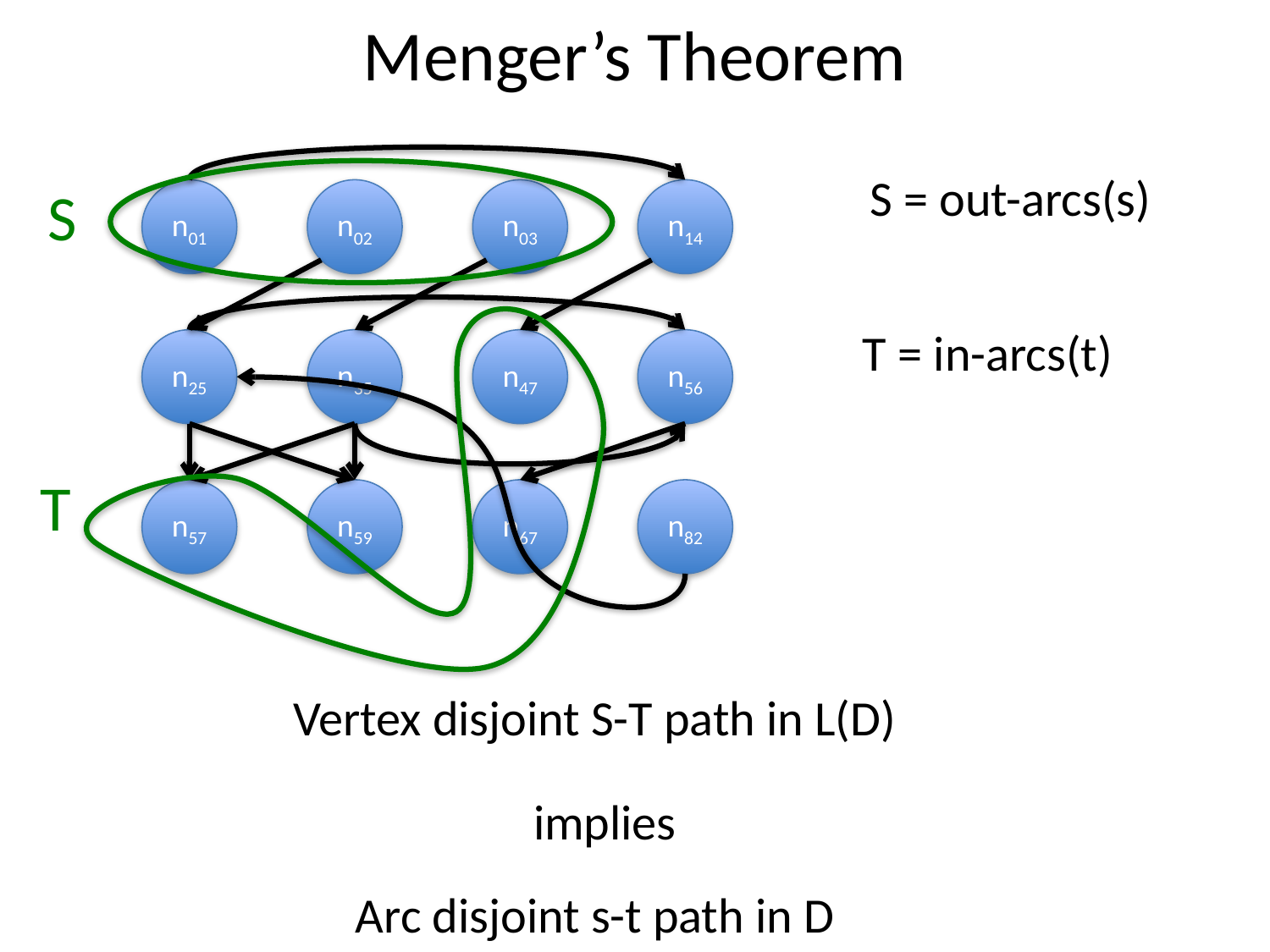

# Menger’s Theorem
S = out-arcs(s)
S
n01
n02
n03
n14

T = in-arcs(t)
n25
n35
n47
n56
T
n57
n59
n67
n82
Vertex disjoint S-T path in L(D)
implies
Arc disjoint s-t path in D